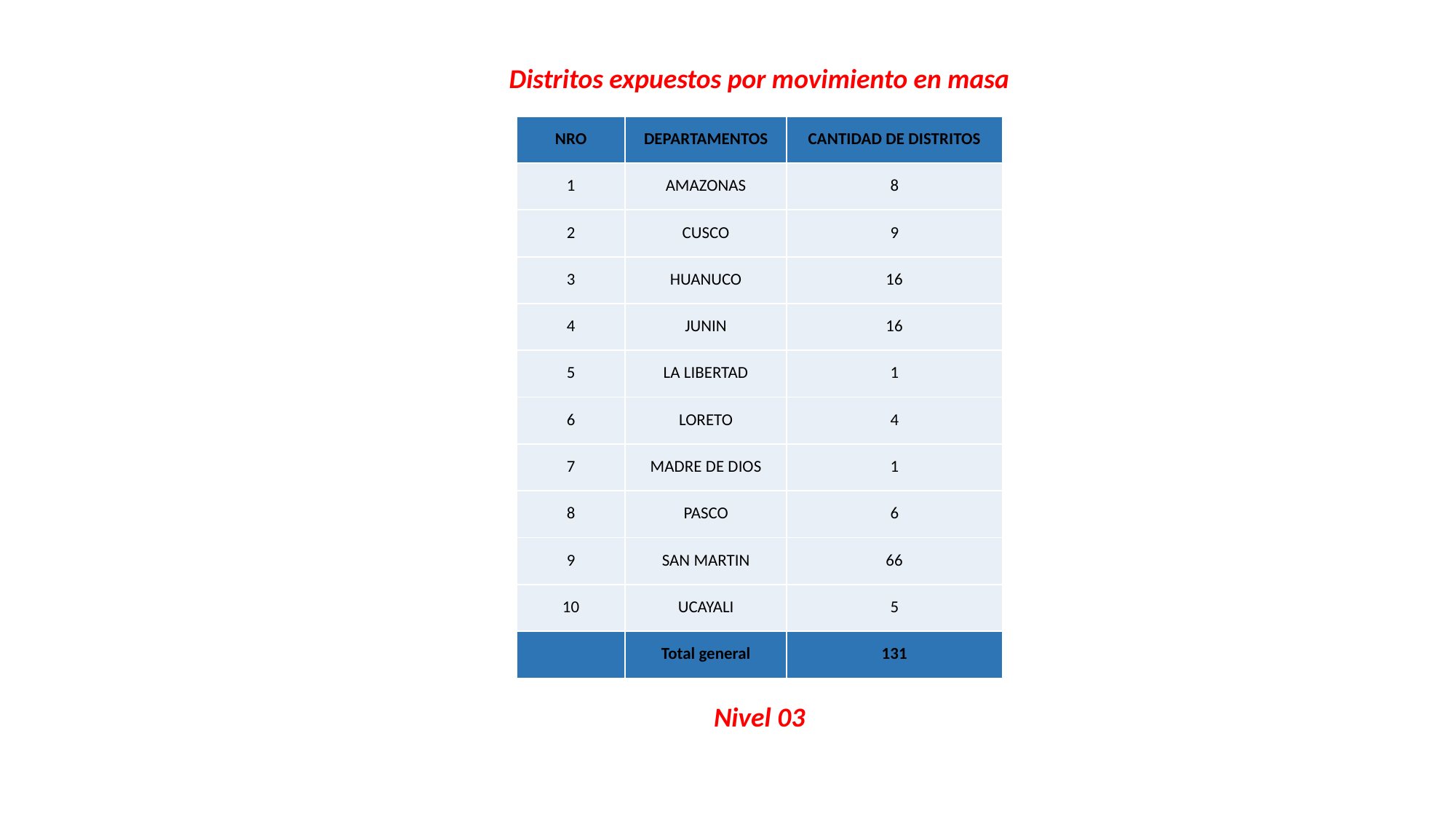

Distritos expuestos por movimiento en masa
| NRO | DEPARTAMENTOS | CANTIDAD DE DISTRITOS |
| --- | --- | --- |
| 1 | AMAZONAS | 8 |
| 2 | CUSCO | 9 |
| 3 | HUANUCO | 16 |
| 4 | JUNIN | 16 |
| 5 | LA LIBERTAD | 1 |
| 6 | LORETO | 4 |
| 7 | MADRE DE DIOS | 1 |
| 8 | PASCO | 6 |
| 9 | SAN MARTIN | 66 |
| 10 | UCAYALI | 5 |
|  | Total general | 131 |
Nivel 03